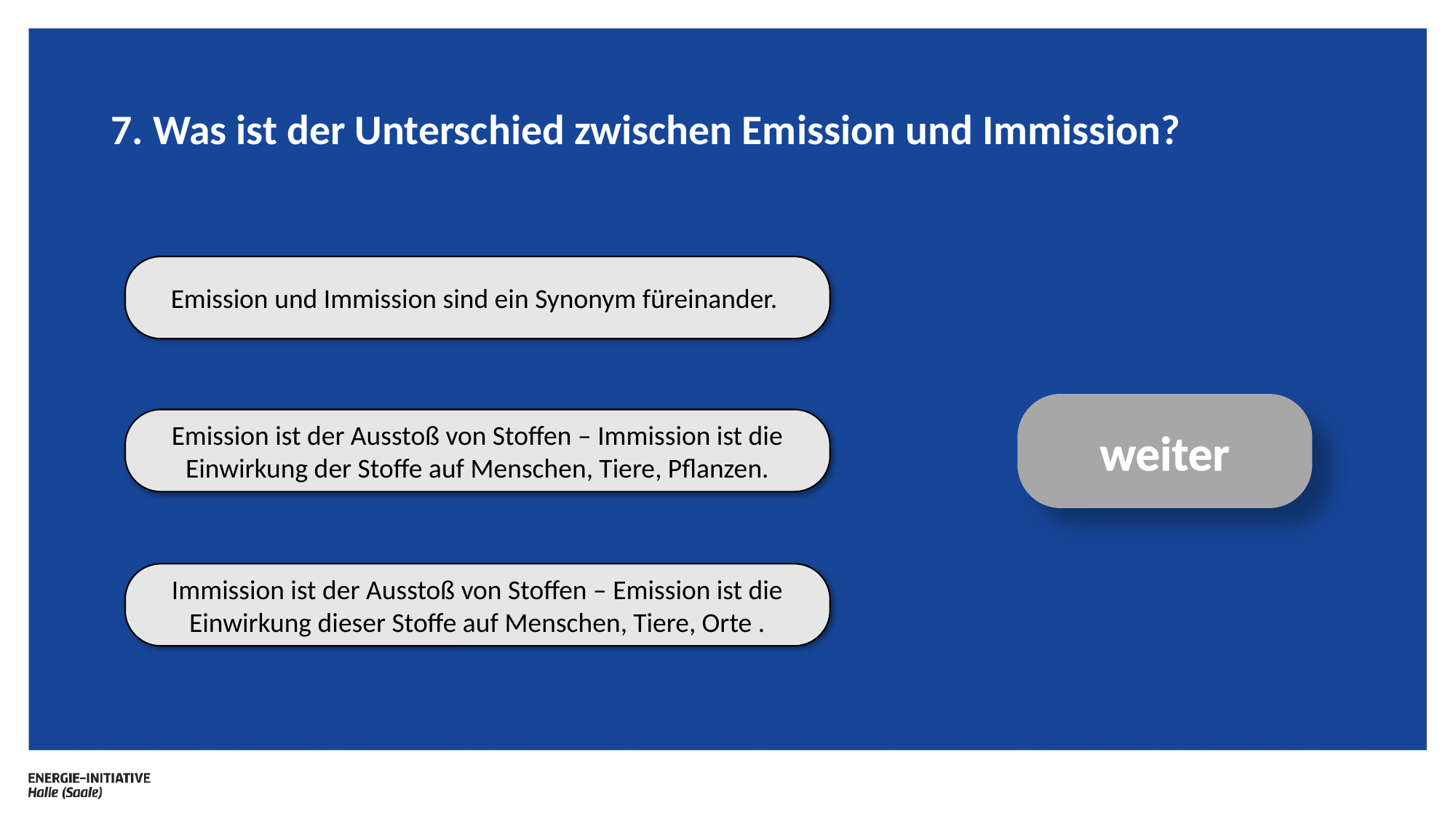

# 7. Was ist der Unterschied zwischen Emission und Immission?
Emission und Immission sind ein Synonym füreinander.
weiter
Emission ist der Ausstoß von Stoffen – Immission ist die Einwirkung der Stoffe auf Menschen, Tiere, Pflanzen.
Immission ist der Ausstoß von Stoffen – Emission ist die Einwirkung dieser Stoffe auf Menschen, Tiere, Orte .